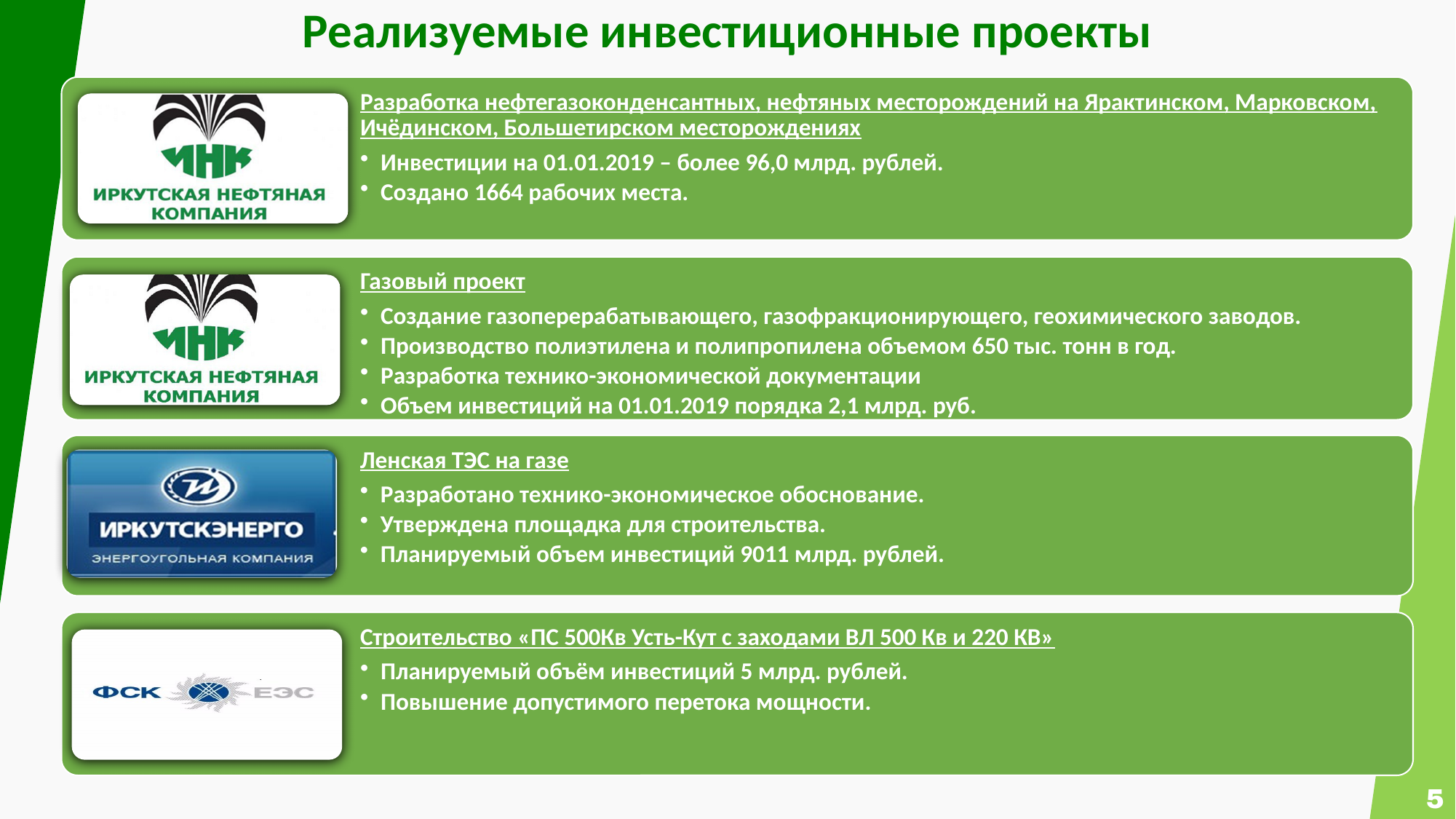

Реализуемые инвестиционные проекты
Разработка нефтегазоконденсантных, нефтяных месторождений на Ярактинском, Марковском, Ичёдинском, Большетирском месторождениях
Инвестиции на 01.01.2019 – более 96,0 млрд. рублей.
Создано 1664 рабочих места.
Ленская ТЭС на газе
Разработано технико-экономическое обоснование.
Утверждена площадка для строительства.
Планируемый объем инвестиций 9011 млрд. рублей.
Газовый проект
Создание газоперерабатывающего, газофракционирующего, геохимического заводов.
Производство полиэтилена и полипропилена объемом 650 тыс. тонн в год.
Разработка технико-экономической документации
Объем инвестиций на 01.01.2019 порядка 2,1 млрд. руб.
Строительство «ПС 500Кв Усть-Кут с заходами ВЛ 500 Кв и 220 КВ»
Планируемый объём инвестиций 5 млрд. рублей.
Повышение допустимого перетока мощности.

5